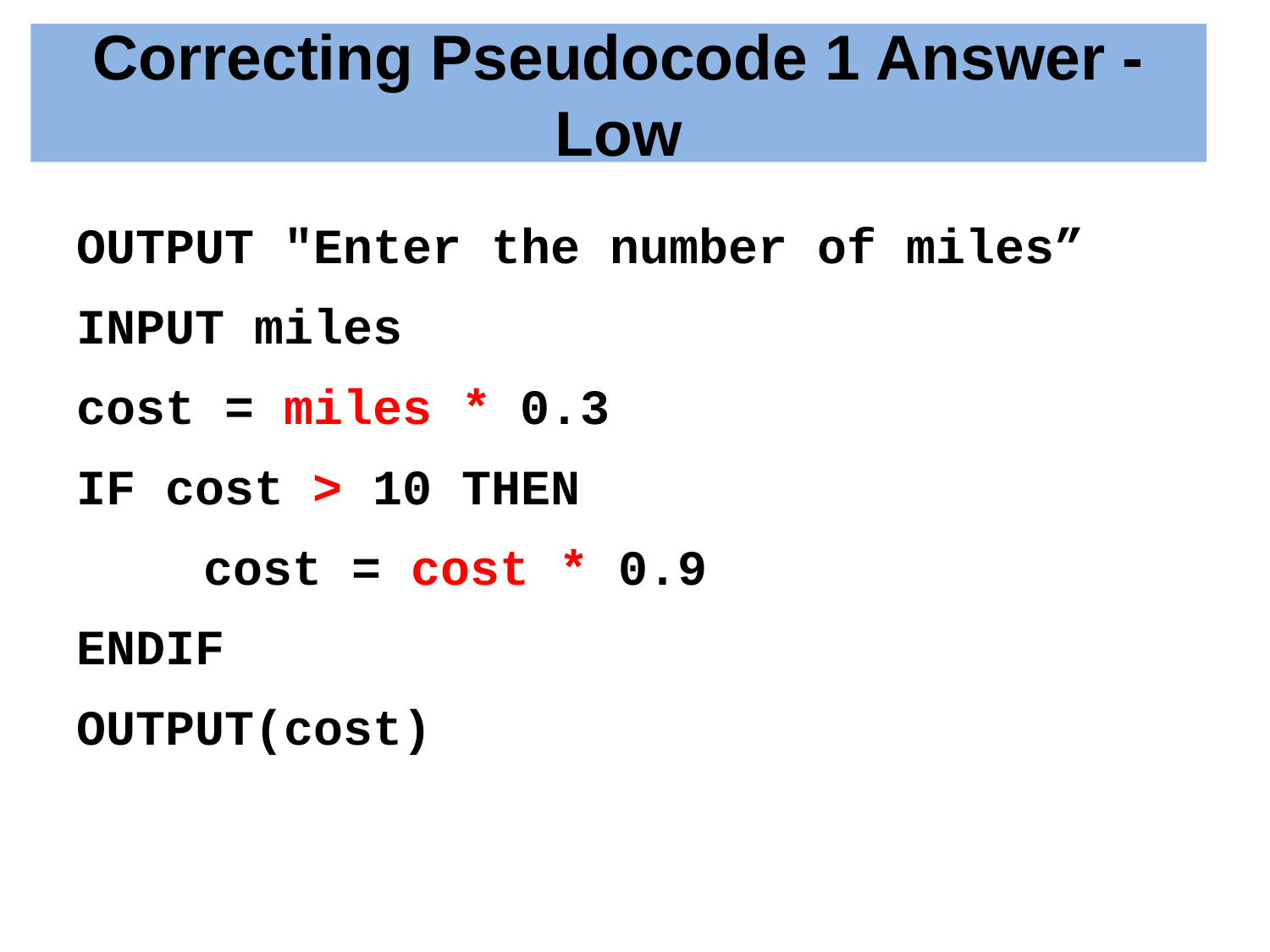

# Correcting Pseudocode 1 Answer - Low
OUTPUT "Enter the number of miles”
INPUT miles
cost = miles * 0.3
IF cost > 10 THEN
	cost = cost * 0.9
ENDIF
OUTPUT(cost)